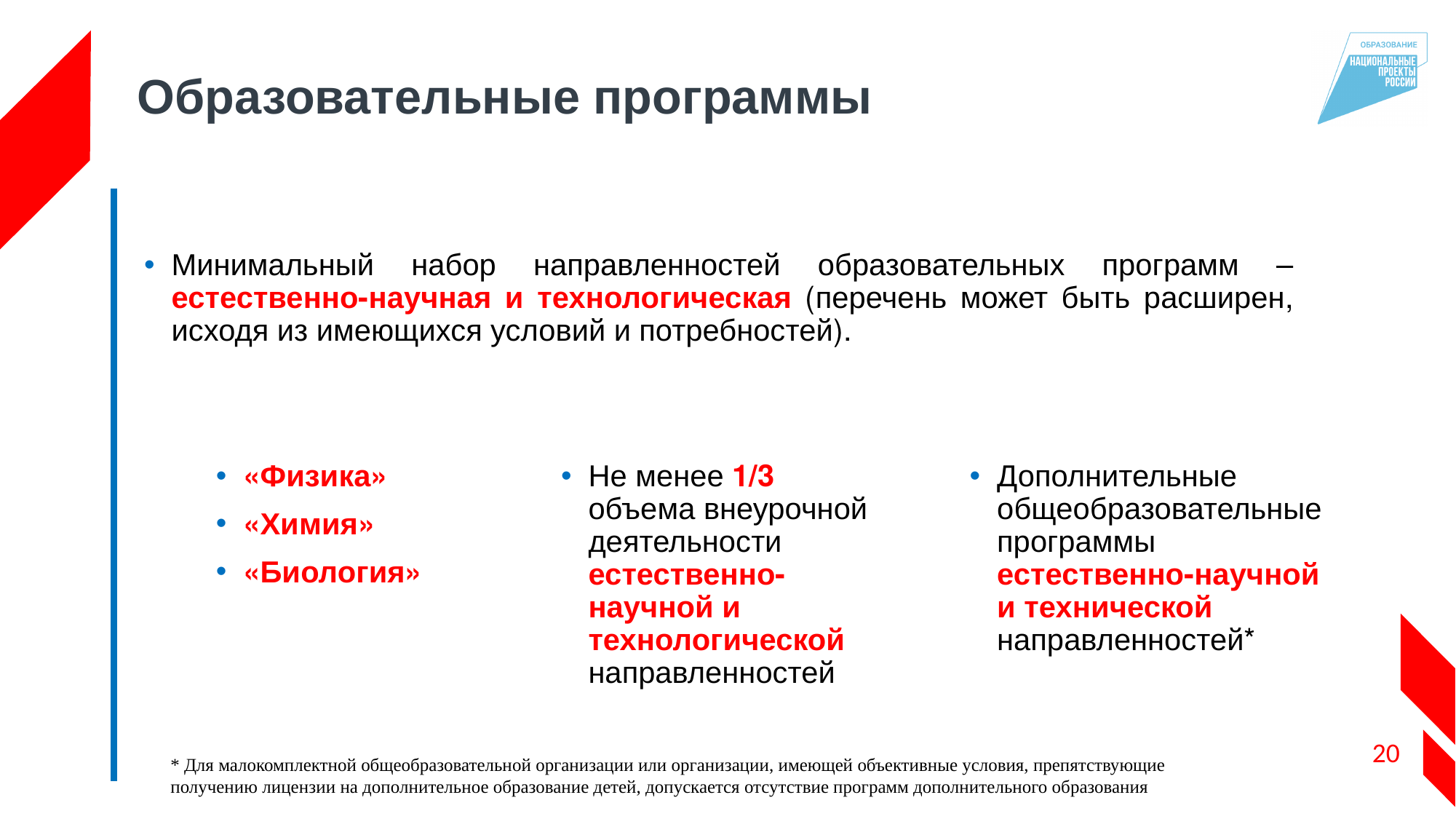

# Образовательные программы
Минимальный набор направленностей образовательных программ – естественно-научная и технологическая (перечень может быть расширен, исходя из имеющихся условий и потребностей).

Дополнительные общеобразовательные программы естественно-научной и технической направленностей*

Не менее 1/3 объема внеурочной деятельности естественно-научной и технологической направленностей

«Физика»
«Химия»
«Биология»

* Для малокомплектной общеобразовательной организации или организации, имеющей объективные условия, препятствующие получению лицензии на дополнительное образование детей, допускается отсутствие программ дополнительного образования